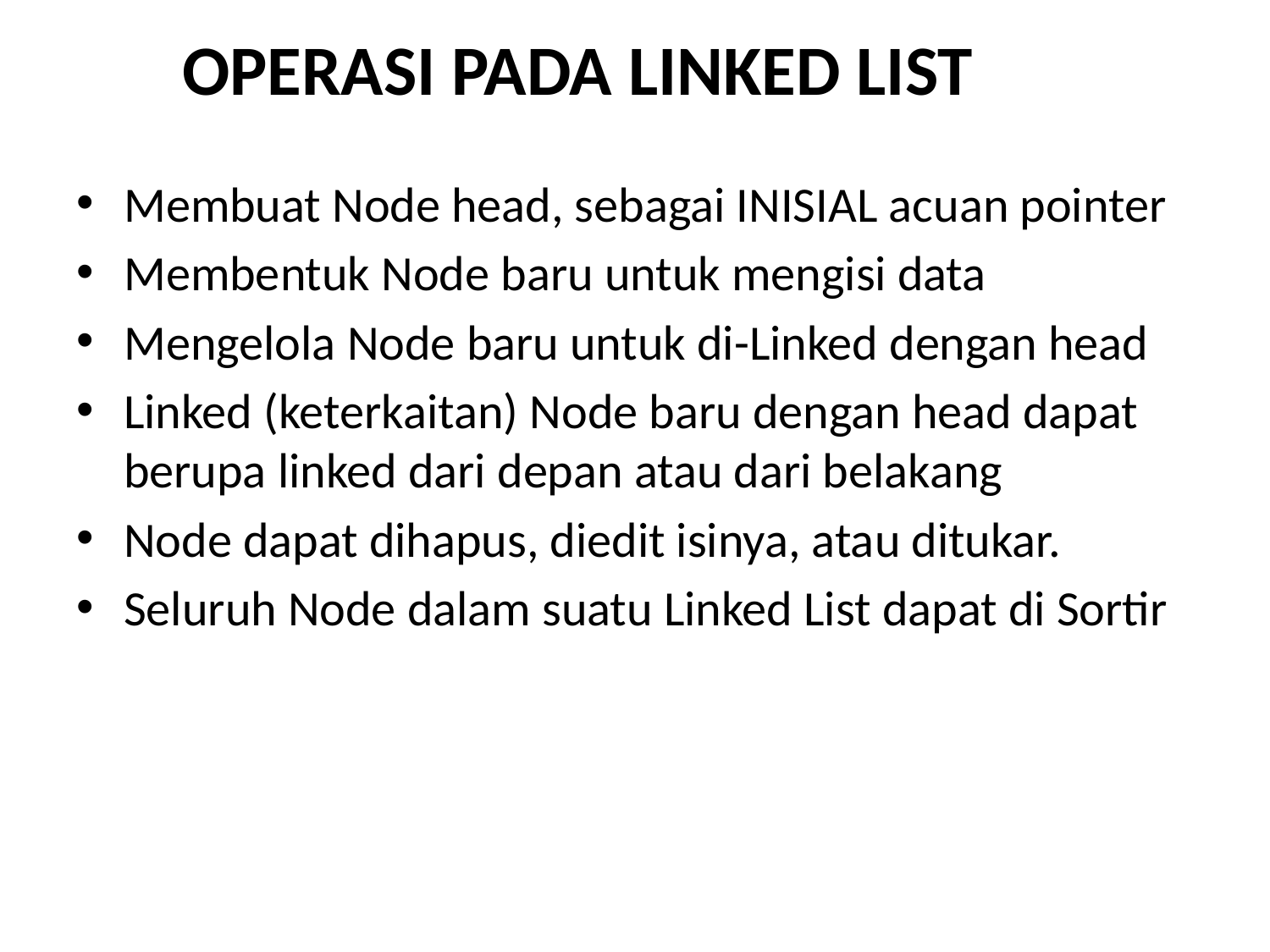

OPERASI PADA LINKED LIST
Membuat Node head, sebagai INISIAL acuan pointer
Membentuk Node baru untuk mengisi data
Mengelola Node baru untuk di-Linked dengan head
Linked (keterkaitan) Node baru dengan head dapat berupa linked dari depan atau dari belakang
Node dapat dihapus, diedit isinya, atau ditukar.
Seluruh Node dalam suatu Linked List dapat di Sortir